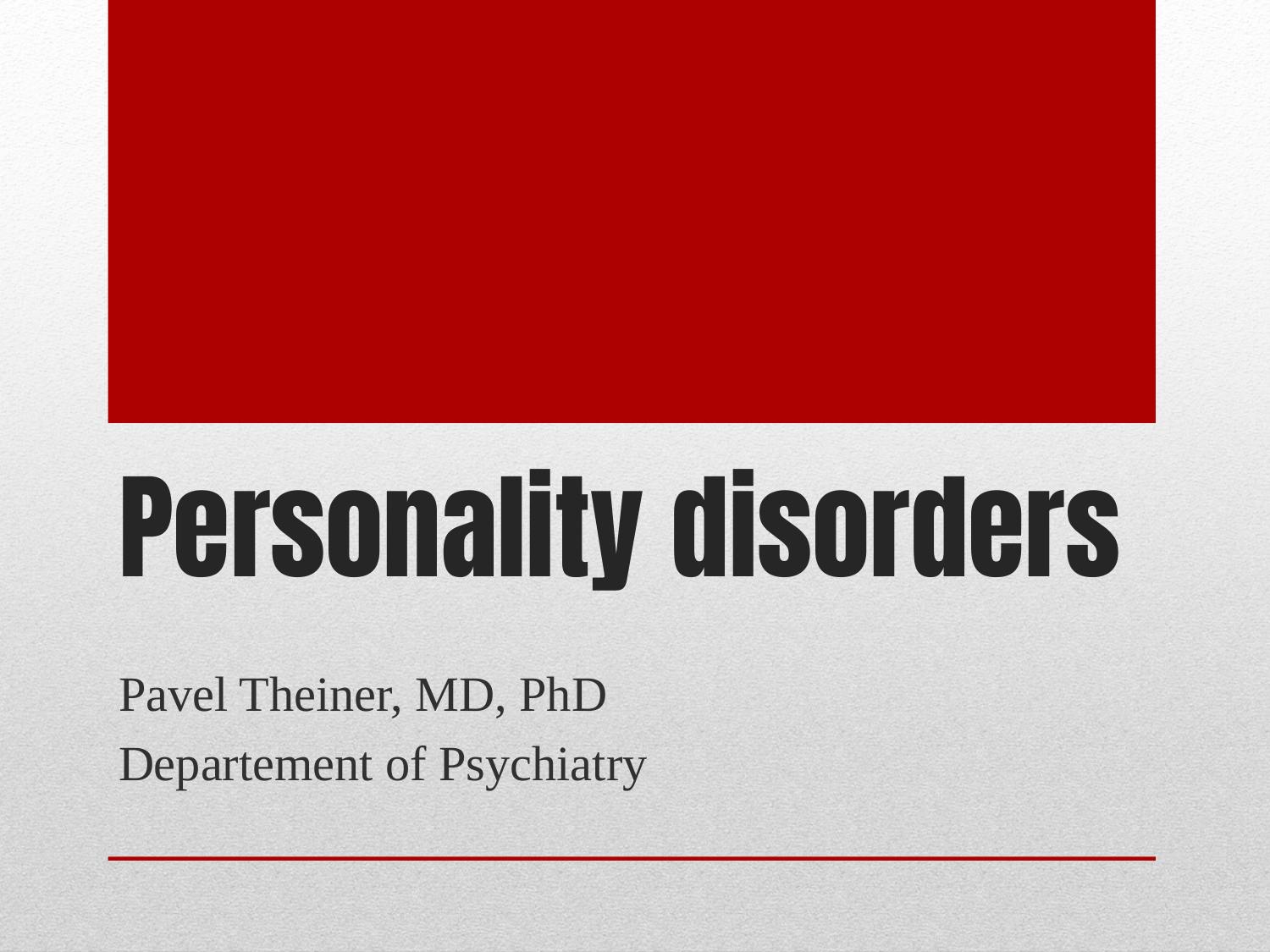

# Personality disorders
Pavel Theiner, MD, PhD
Departement of Psychiatry